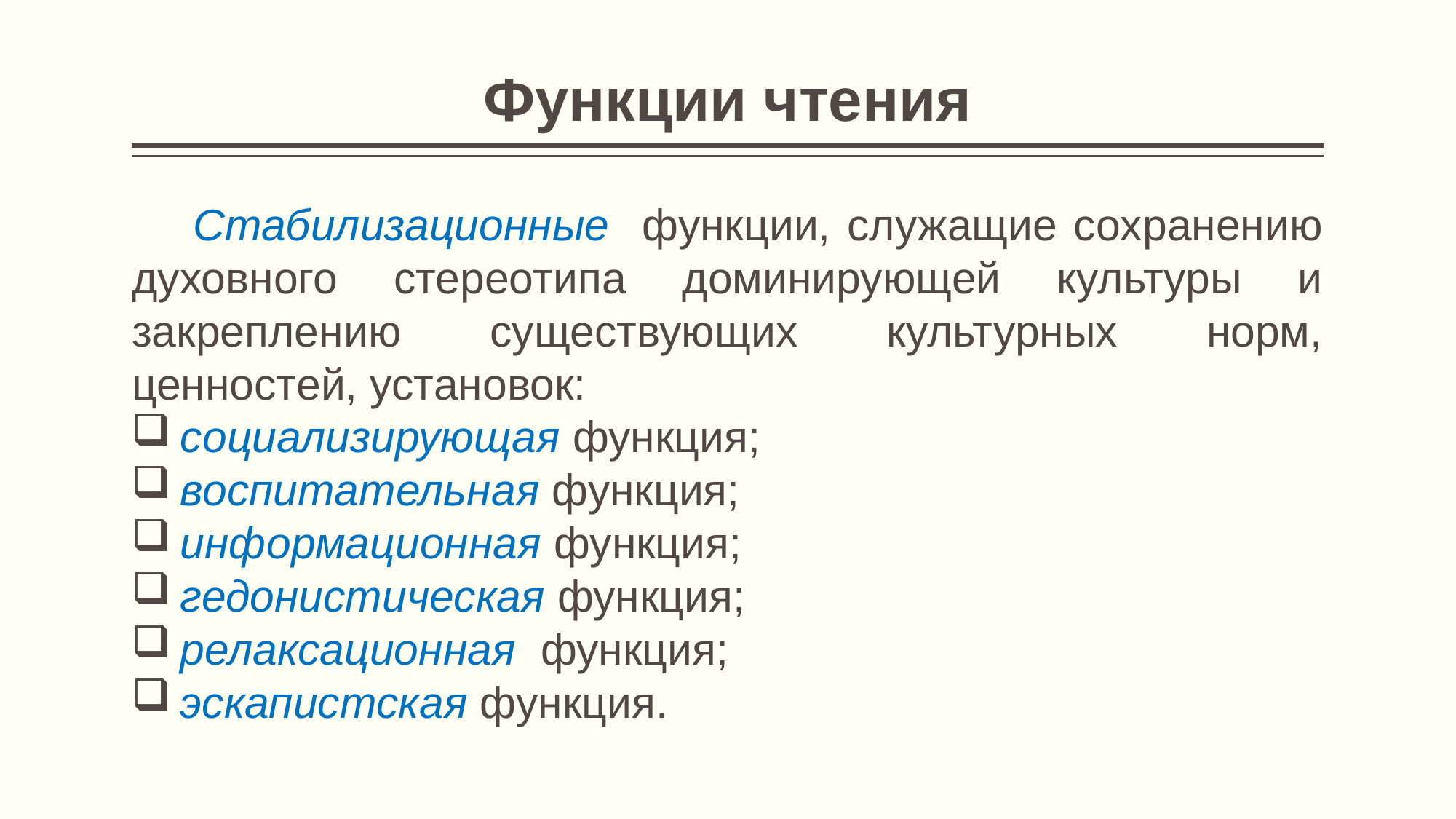

# Функции чтения
 Стабилизационные  функции, служащие сохранению духовного стереотипа доминирующей культуры и закреплению существующих культурных норм, ценностей, установок:
 социализирующая функция;
 воспитательная функция;
 информационная функция;
 гедонистическая функция;
 релаксационная  функция;
 эскапистская функция.